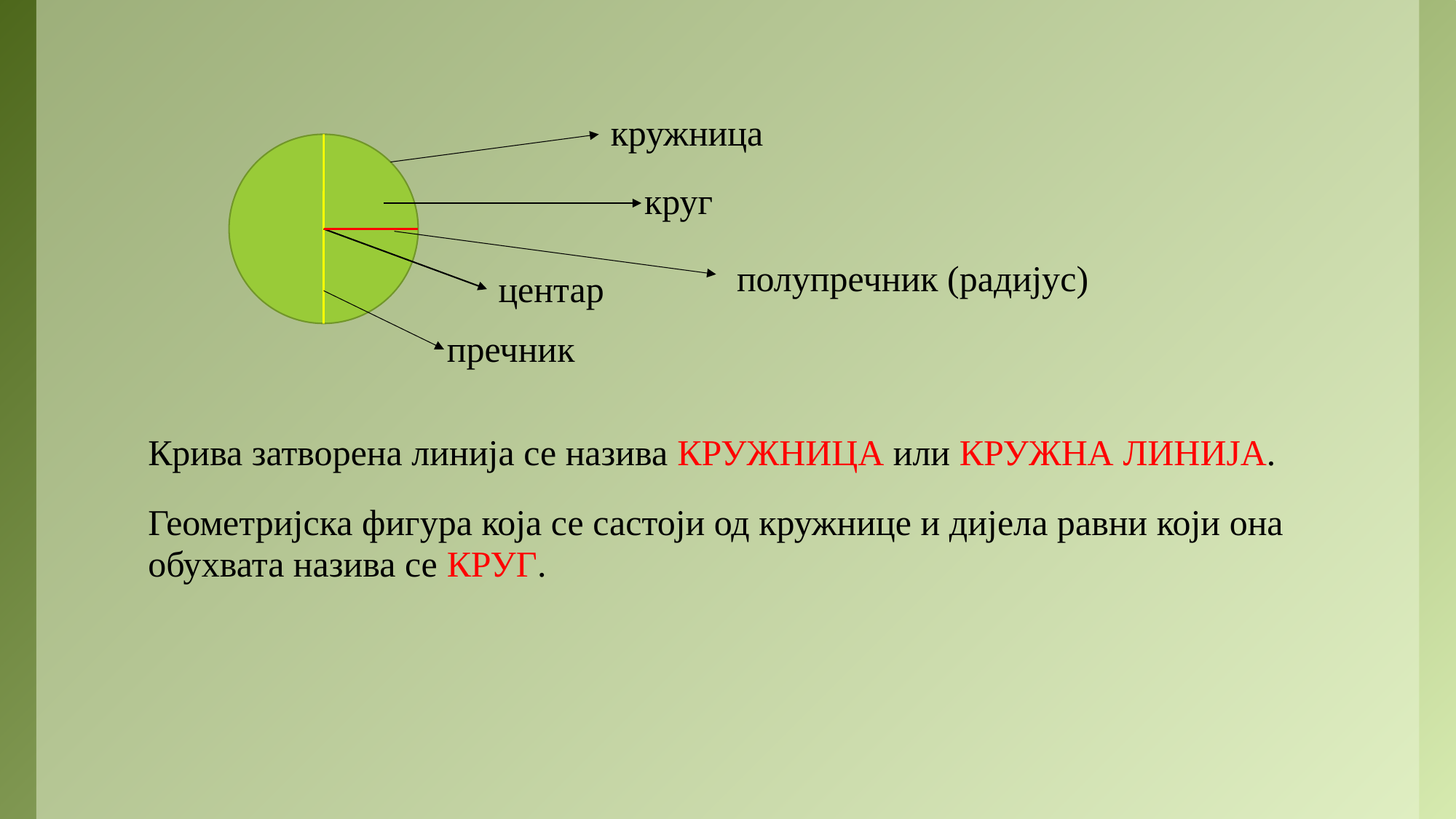

Крива затворена линија се назива КРУЖНИЦА или КРУЖНА ЛИНИЈА.
Геометријска фигура која се састоји од кружнице и дијела равни који она обухвата назива се КРУГ.
кружница

круг
полупречник (радијус)
центар
пречник